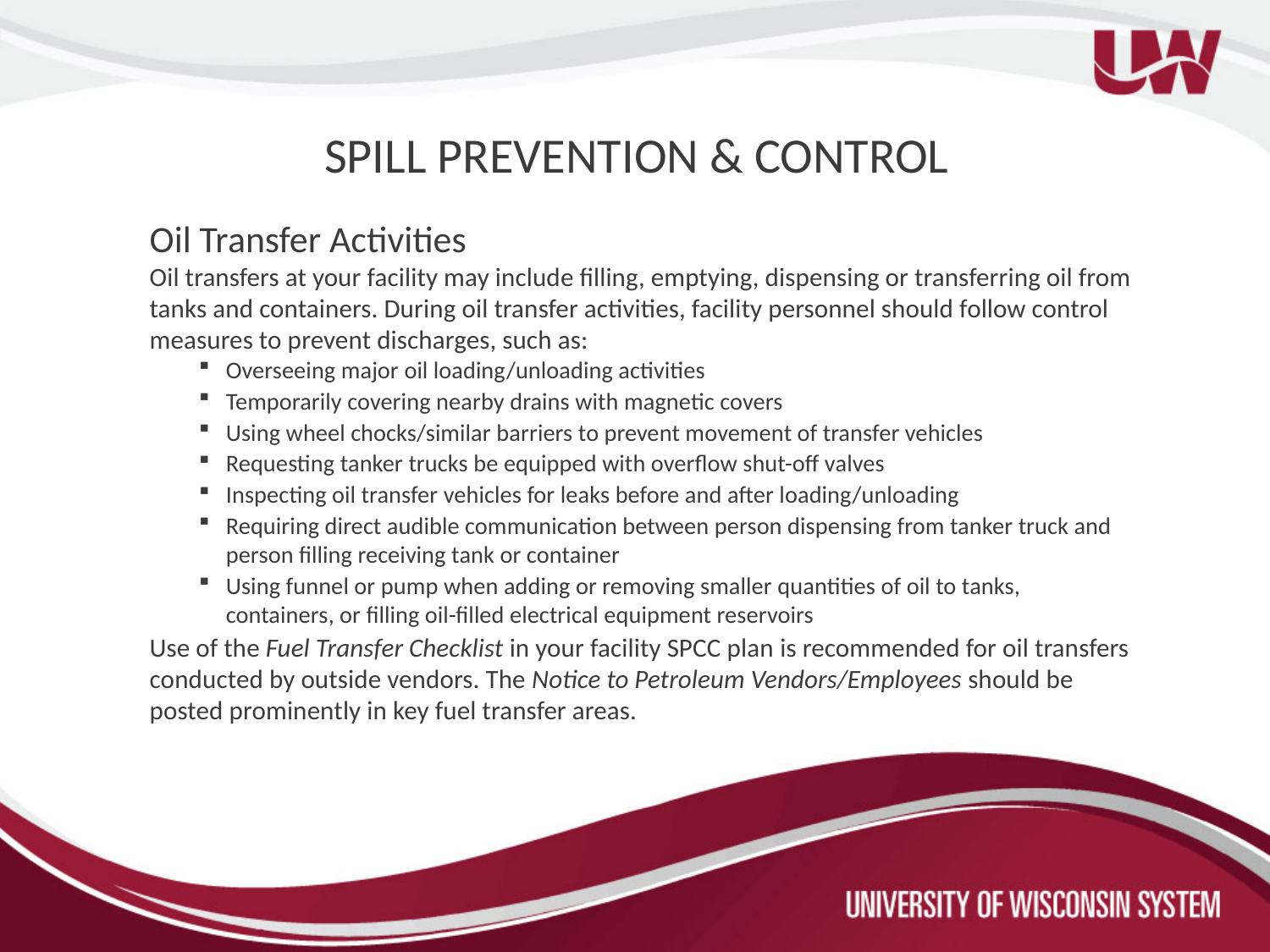

SPILL PREVENTION & CONTROL
Oil Transfer Activities
Oil transfers at your facility may include filling, emptying, dispensing or transferring oil from tanks and containers. During oil transfer activities, facility personnel should follow control measures to prevent discharges, such as:
Overseeing major oil loading/unloading activities
Temporarily covering nearby drains with magnetic covers
Using wheel chocks/similar barriers to prevent movement of transfer vehicles
Requesting tanker trucks be equipped with overflow shut-off valves
Inspecting oil transfer vehicles for leaks before and after loading/unloading
Requiring direct audible communication between person dispensing from tanker truck and person filling receiving tank or container
Using funnel or pump when adding or removing smaller quantities of oil to tanks, containers, or filling oil-filled electrical equipment reservoirs
Use of the Fuel Transfer Checklist in your facility SPCC plan is recommended for oil transfers conducted by outside vendors. The Notice to Petroleum Vendors/Employees should be posted prominently in key fuel transfer areas.